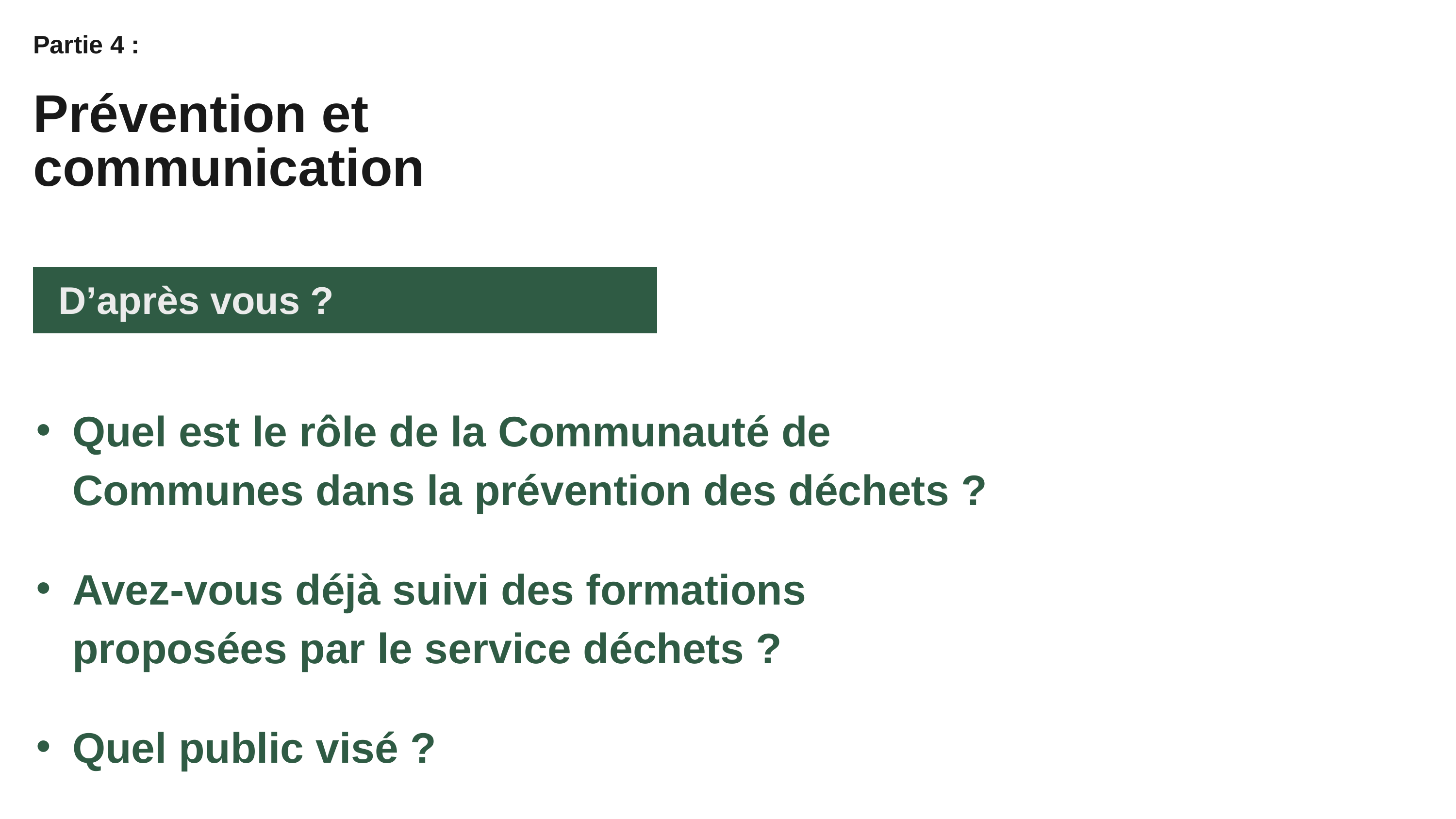

Partie 4 :

Prévention et communication

D’après vous ?
Quel est le rôle de la Communauté de Communes dans la prévention des déchets ?

Avez-vous déjà suivi des formations proposées par le service déchets ?

Quel public visé ?